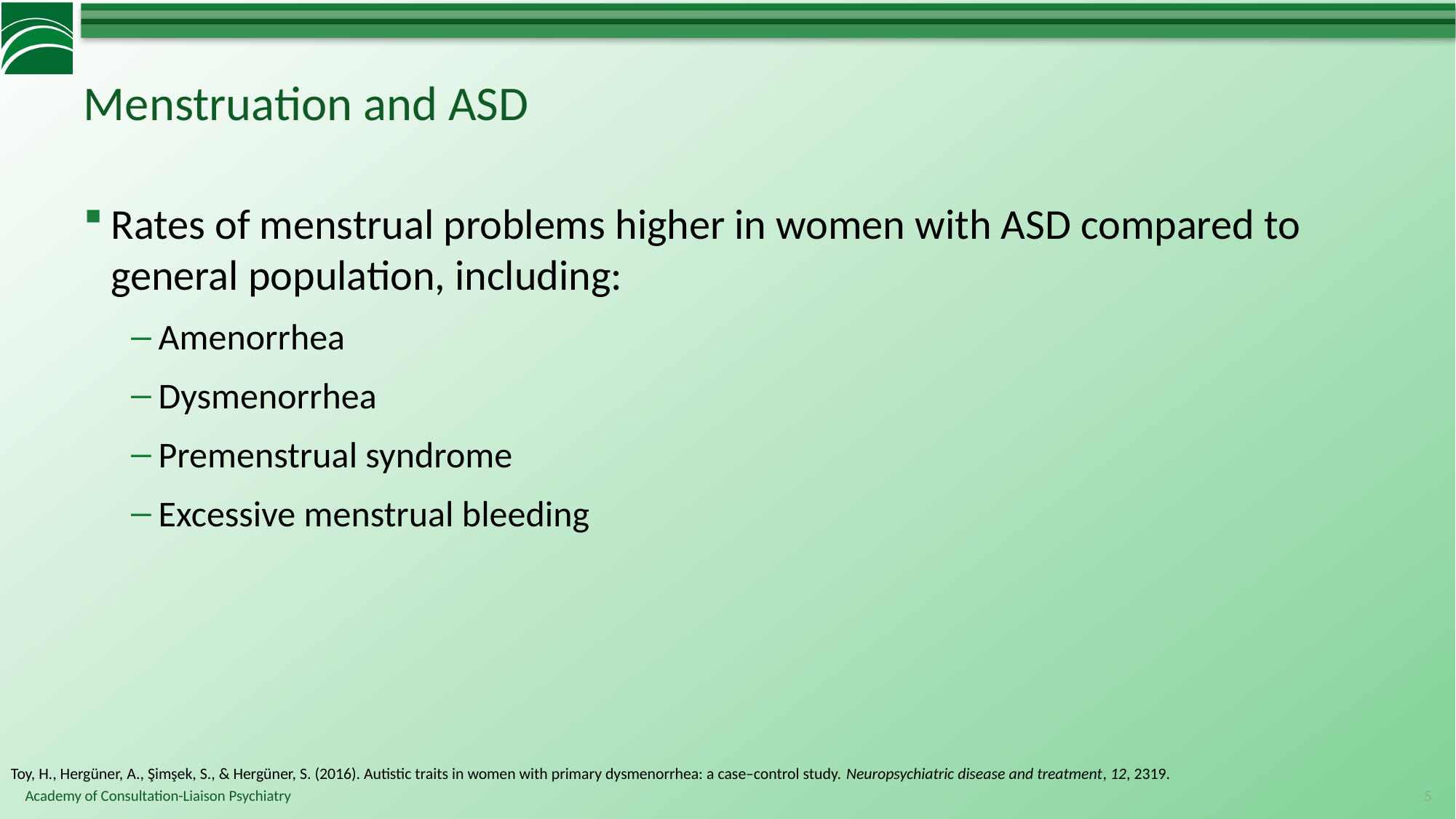

# Menstruation and ASD
Rates of menstrual problems higher in women with ASD compared to general population, including:
Amenorrhea
Dysmenorrhea
Premenstrual syndrome
Excessive menstrual bleeding
Toy, H., Hergüner, A., Şimşek, S., & Hergüner, S. (2016). Autistic traits in women with primary dysmenorrhea: a case–control study. Neuropsychiatric disease and treatment, 12, 2319.
5